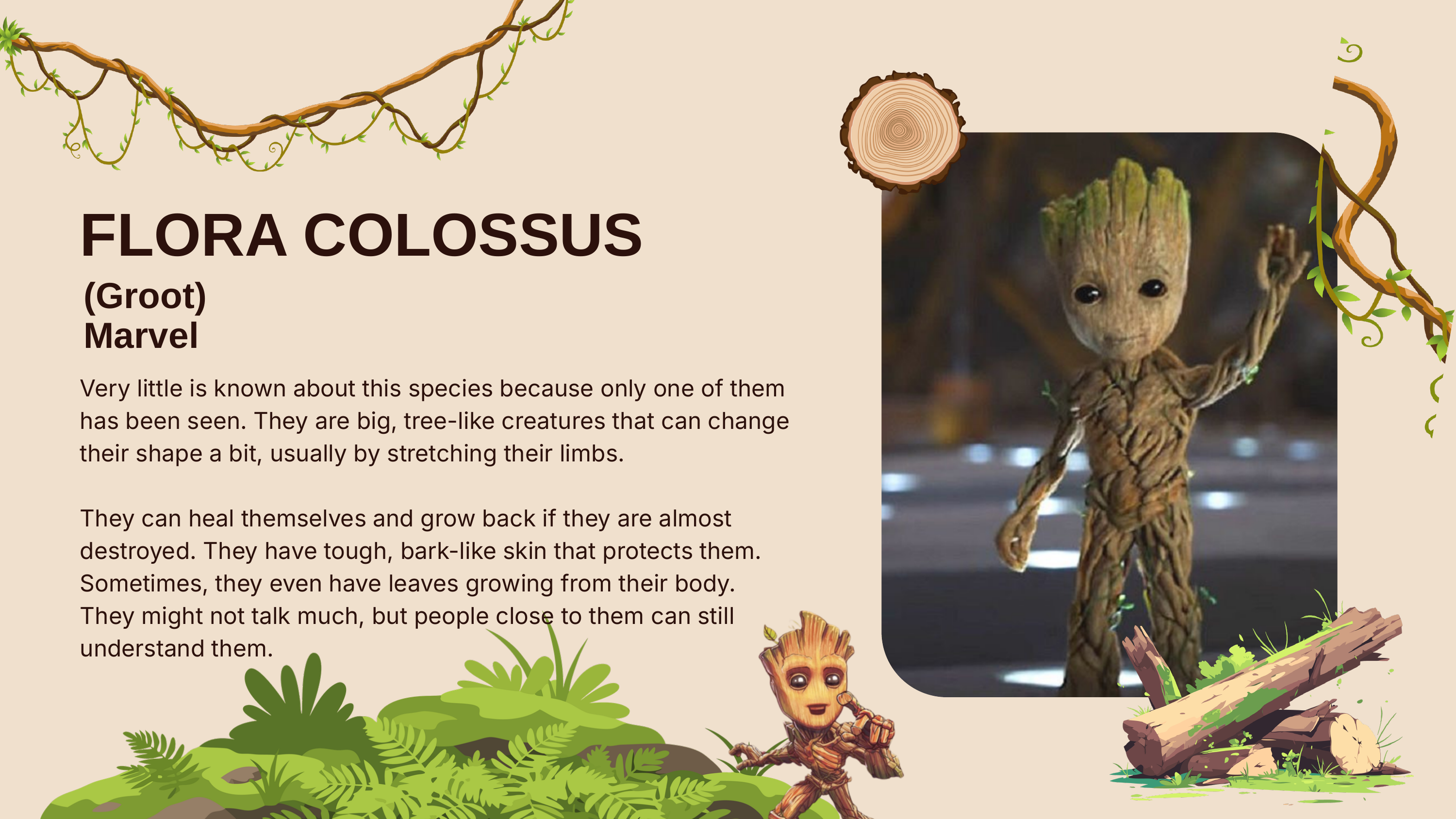

FLORA COLOSSUS
(Groot)
Marvel
Very little is known about this species because only one of them has been seen. They are big, tree-like creatures that can change their shape a bit, usually by stretching their limbs.

They can heal themselves and grow back if they are almost destroyed. They have tough, bark-like skin that protects them. Sometimes, they even have leaves growing from their body. They might not talk much, but people close to them can still understand them.